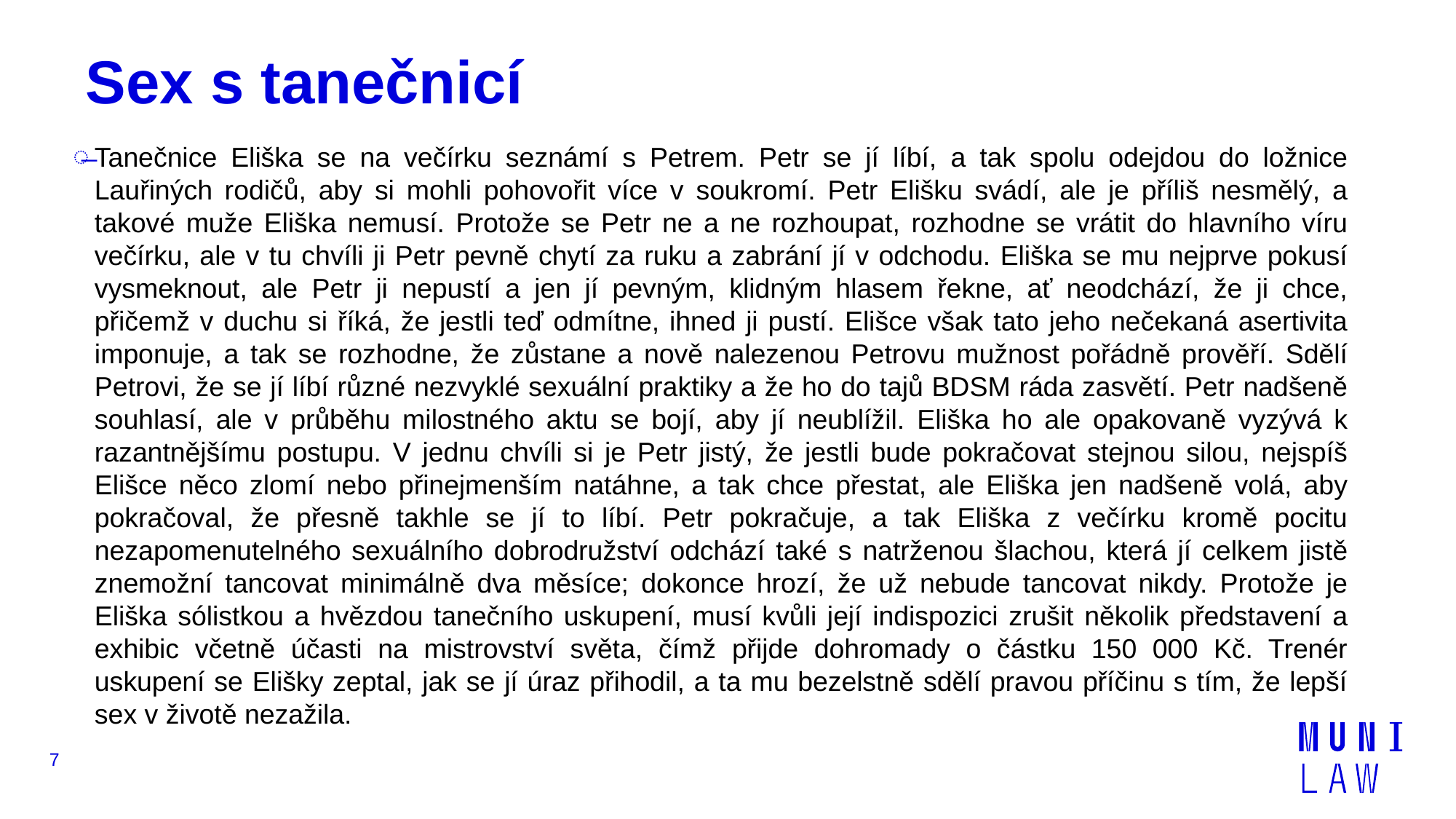

# Sex s tanečnicí
Tanečnice Eliška se na večírku seznámí s Petrem. Petr se jí líbí, a tak spolu odejdou do ložnice Lauřiných rodičů, aby si mohli pohovořit více v soukromí. Petr Elišku svádí, ale je příliš nesmělý, a takové muže Eliška nemusí. Protože se Petr ne a ne rozhoupat, rozhodne se vrátit do hlavního víru večírku, ale v tu chvíli ji Petr pevně chytí za ruku a zabrání jí v odchodu. Eliška se mu nejprve pokusí vysmeknout, ale Petr ji nepustí a jen jí pevným, klidným hlasem řekne, ať neodchází, že ji chce, přičemž v duchu si říká, že jestli teď odmítne, ihned ji pustí. Elišce však tato jeho nečekaná asertivita imponuje, a tak se rozhodne, že zůstane a nově nalezenou Petrovu mužnost pořádně prověří. Sdělí Petrovi, že se jí líbí různé nezvyklé sexuální praktiky a že ho do tajů BDSM ráda zasvětí. Petr nadšeně souhlasí, ale v průběhu milostného aktu se bojí, aby jí neublížil. Eliška ho ale opakovaně vyzývá k razantnějšímu postupu. V jednu chvíli si je Petr jistý, že jestli bude pokračovat stejnou silou, nejspíš Elišce něco zlomí nebo přinejmenším natáhne, a tak chce přestat, ale Eliška jen nadšeně volá, aby pokračoval, že přesně takhle se jí to líbí. Petr pokračuje, a tak Eliška z večírku kromě pocitu nezapomenutelného sexuálního dobrodružství odchází také s natrženou šlachou, která jí celkem jistě znemožní tancovat minimálně dva měsíce; dokonce hrozí, že už nebude tancovat nikdy. Protože je Eliška sólistkou a hvězdou tanečního uskupení, musí kvůli její indispozici zrušit několik představení a exhibic včetně účasti na mistrovství světa, čímž přijde dohromady o částku 150 000 Kč. Trenér uskupení se Elišky zeptal, jak se jí úraz přihodil, a ta mu bezelstně sdělí pravou příčinu s tím, že lepší sex v životě nezažila.
7